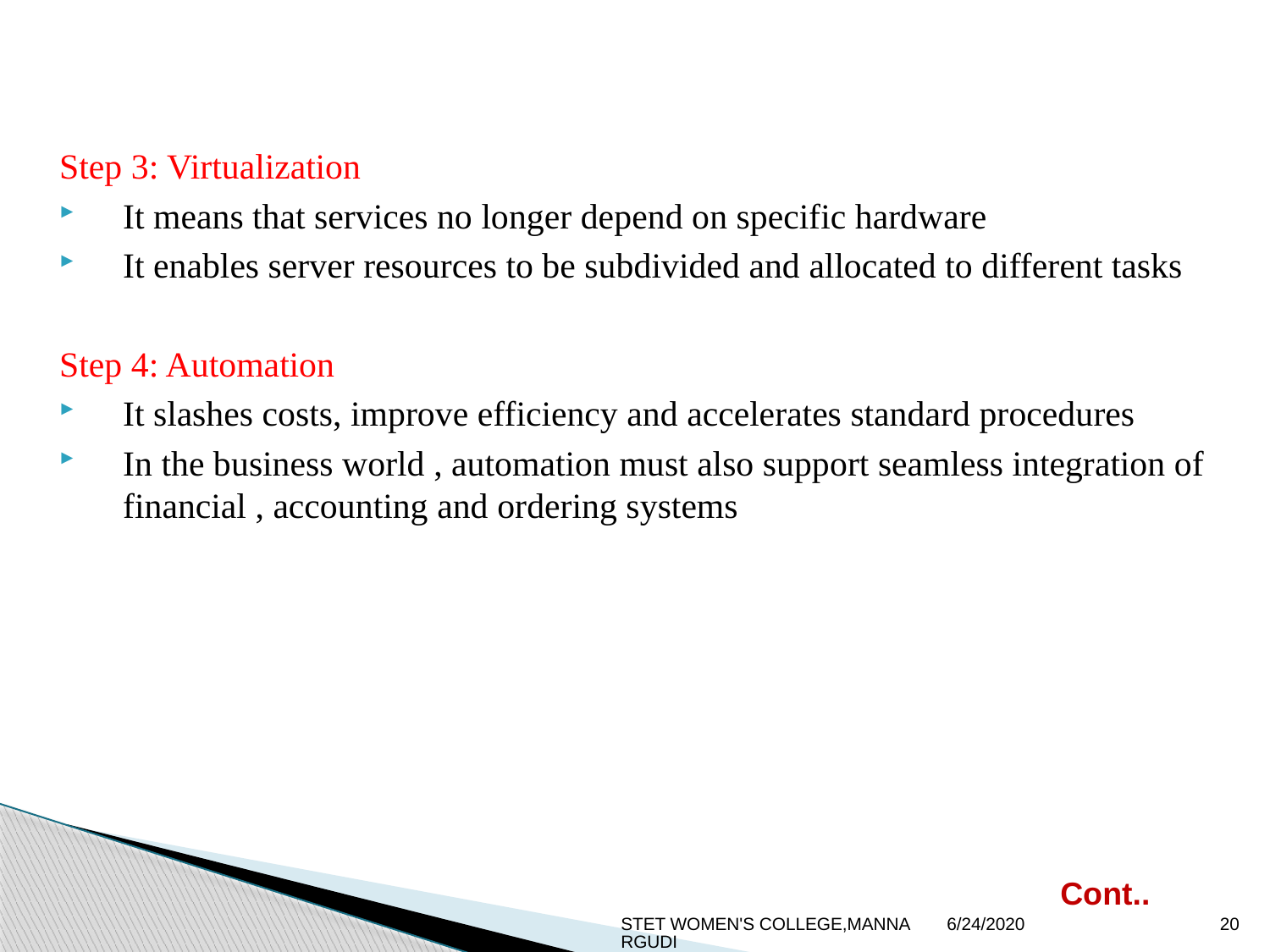

Step 3: Virtualization
It means that services no longer depend on specific hardware
It enables server resources to be subdivided and allocated to different tasks

Step 4: Automation
It slashes costs, improve efficiency and accelerates standard procedures
In the business world , automation must also support seamless integration of financial , accounting and ordering systems

Cont..
STET WOMEN'S COLLEGE,MANNARGUDI
6/24/2020
20